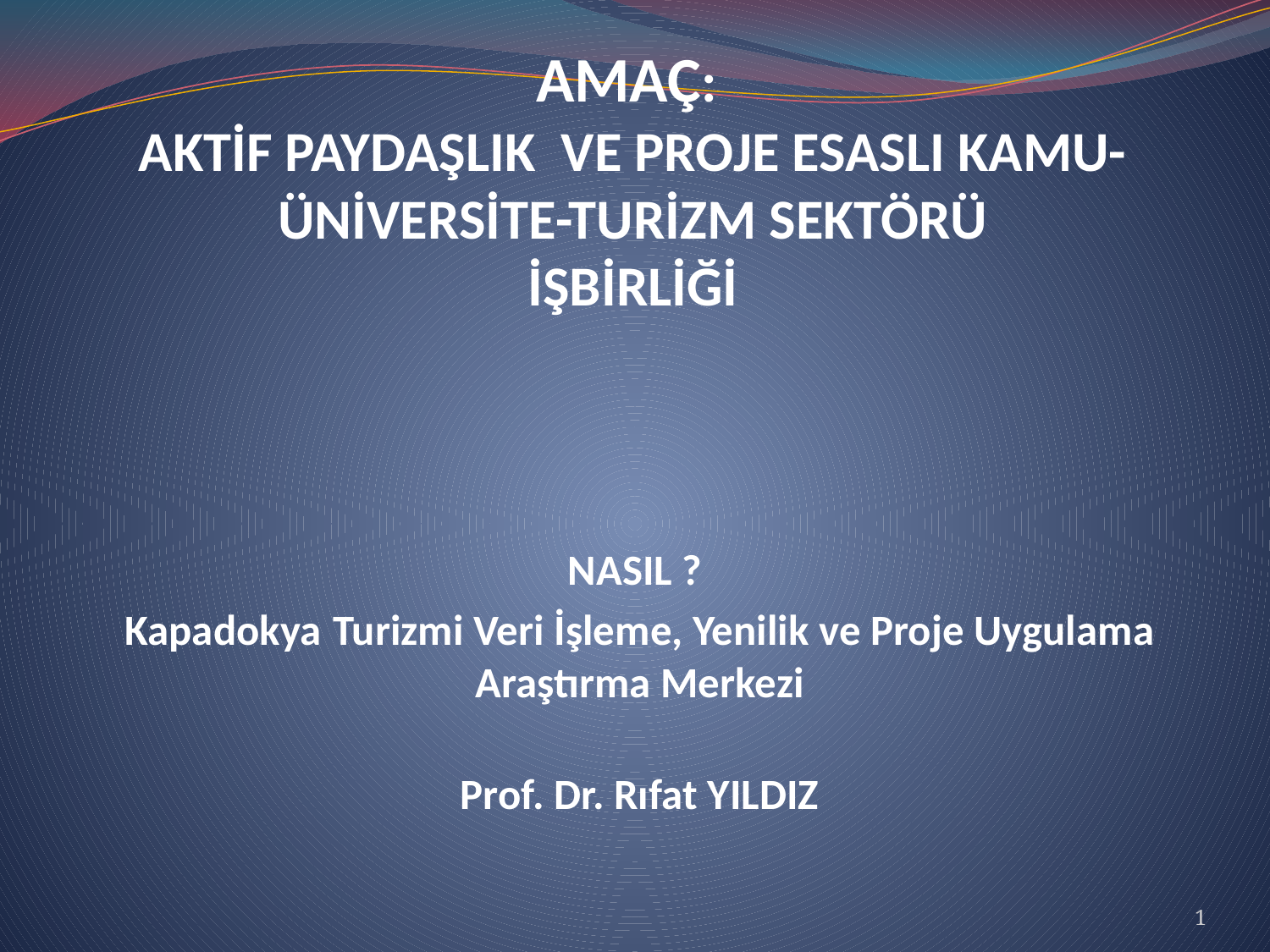

# AMAÇ: AKTİF PAYDAŞLIK  VE PROJE ESASLI KAMU-ÜNİVERSİTE-TURİZM SEKTÖRÜ İŞBİRLİĞİ
NASIL ?
Kapadokya Turizmi Veri İşleme, Yenilik ve Proje Uygulama Araştırma Merkezi
Prof. Dr. Rıfat YILDIZ

1